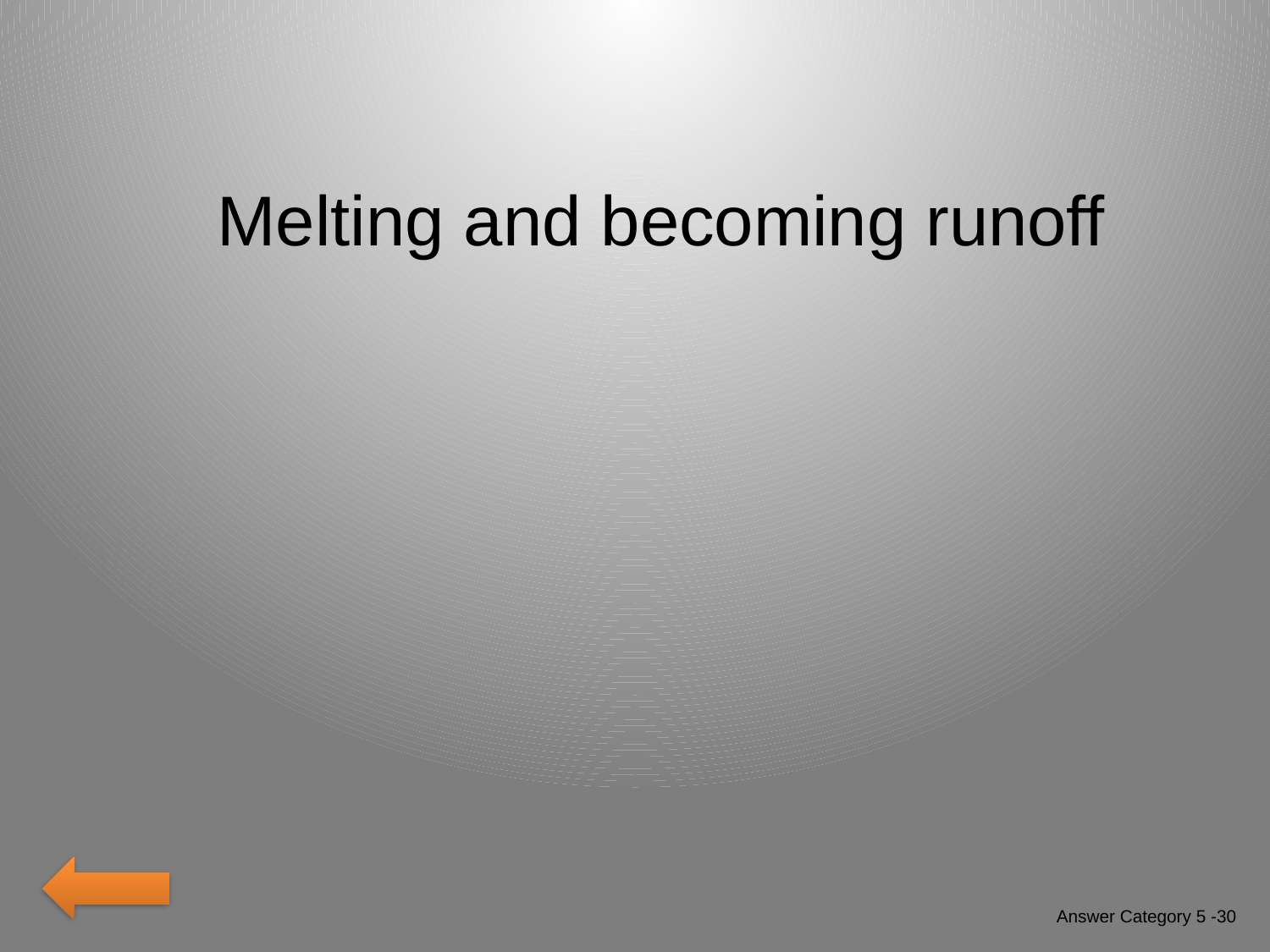

Melting and becoming runoff

Answer Category 5 -30